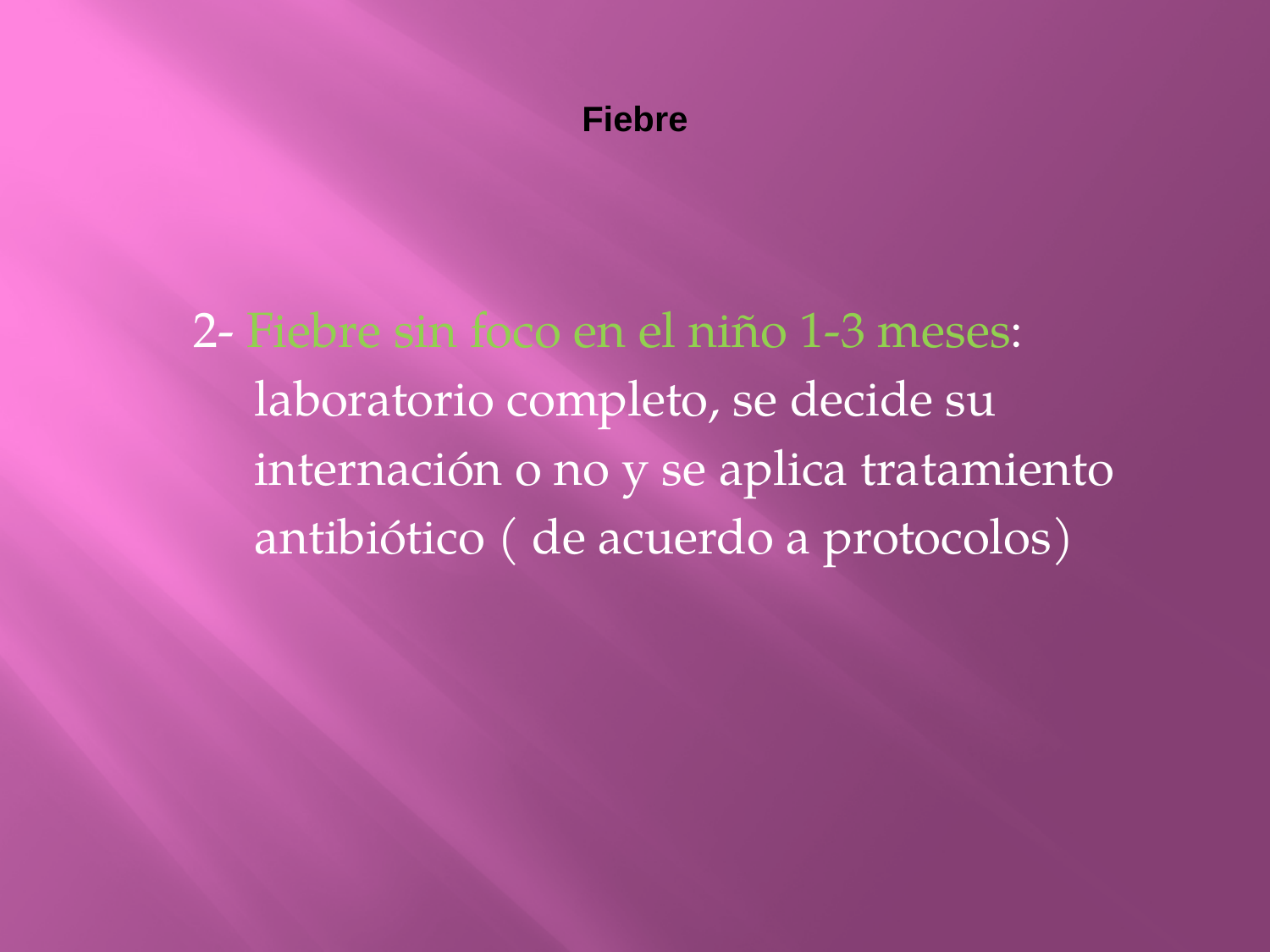

# Fiebre

        2- Fiebre sin foco en el niño 1-3 meses:
             laboratorio completo, se decide su
             internación o no y se aplica tratamiento
             antibiótico ( de acuerdo a protocolos)